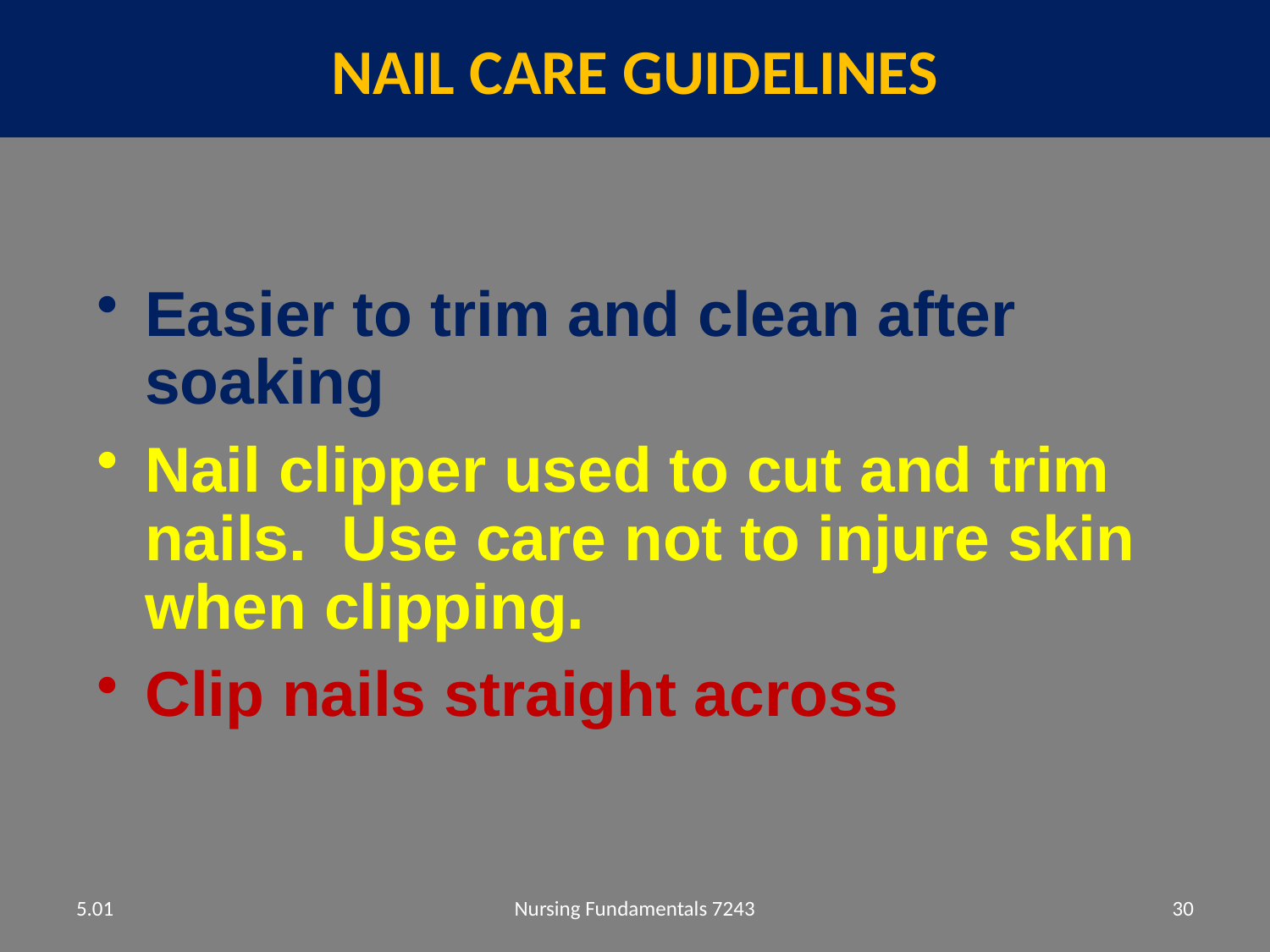

# NAIL CARE guidelines
Easier to trim and clean after soaking
Nail clipper used to cut and trim nails.  Use care not to injure skin when clipping.
Clip nails straight across
5.01
Nursing Fundamentals 7243
30